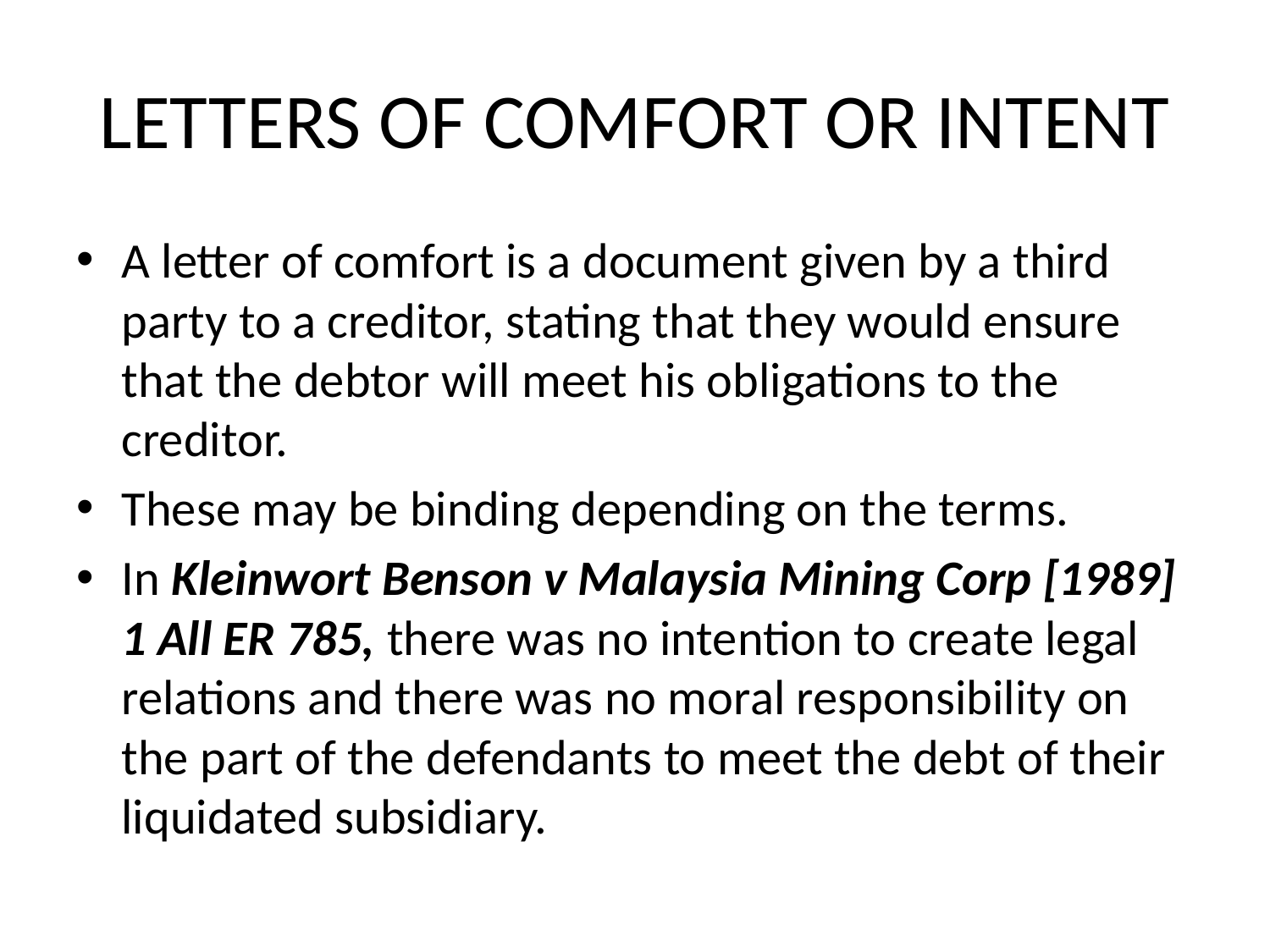

# LETTERS OF COMFORT OR INTENT
A letter of comfort is a document given by a third party to a creditor, stating that they would ensure that the debtor will meet his obligations to the creditor.
These may be binding depending on the terms.
In Kleinwort Benson v Malaysia Mining Corp [1989] 1 All ER 785, there was no intention to create legal relations and there was no moral responsibility on the part of the defendants to meet the debt of their liquidated subsidiary.